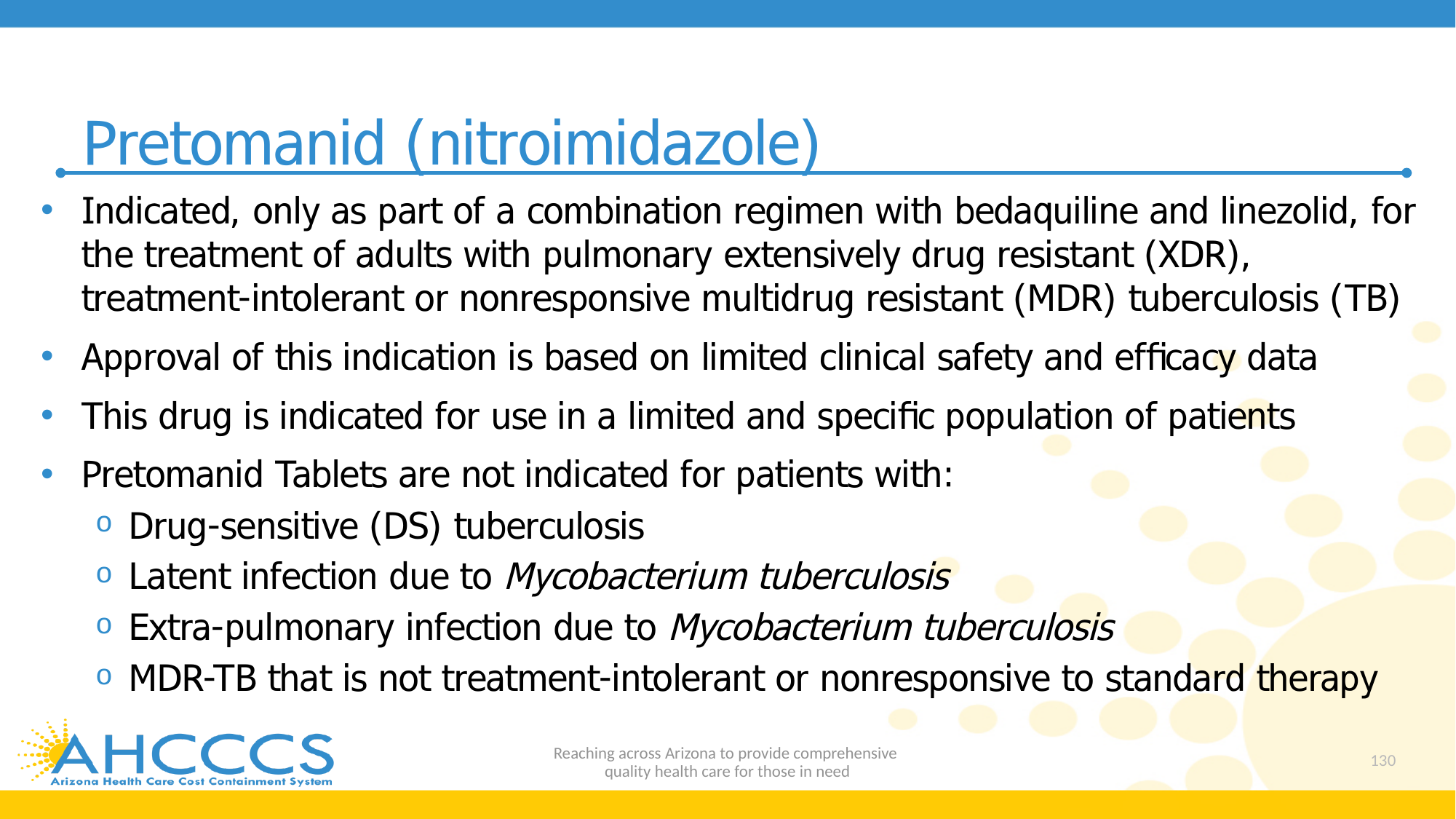

# Pretomanid (nitroimidazole)
Indicated, only as part of a combination regimen with bedaquiline and linezolid, for the treatment of adults with pulmonary extensively drug resistant (XDR), treatment-intolerant or nonresponsive multidrug resistant (MDR) tuberculosis (TB)
Approval of this indication is based on limited clinical safety and efficacy data
This drug is indicated for use in a limited and specific population of patients
Pretomanid Tablets are not indicated for patients with:
Drug-sensitive (DS) tuberculosis
Latent infection due to Mycobacterium tuberculosis
Extra-pulmonary infection due to Mycobacterium tuberculosis
MDR-TB that is not treatment-intolerant or nonresponsive to standard therapy

Reaching across Arizona to provide comprehensive
quality health care for those in need
130